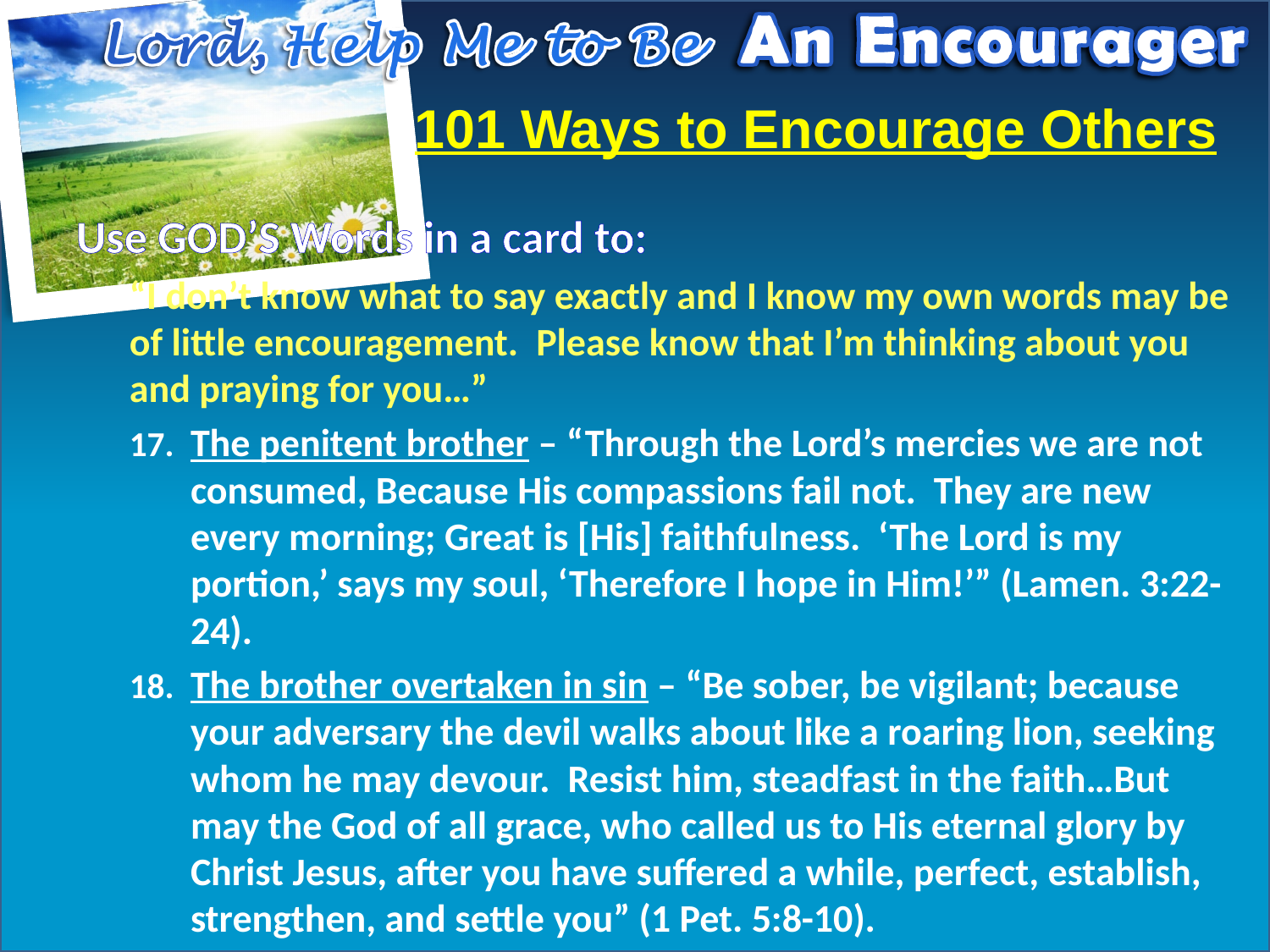

# 101 Ways to Encourage Others
Use GOD’S Words in a card to:
“I don’t know what to say exactly and I know my own words may be of little encouragement.  Please know that I’m thinking about you and praying for you…”
The penitent brother – “Through the Lord’s mercies we are not consumed, Because His compassions fail not.  They are new every morning; Great is [His] faithfulness.  ‘The Lord is my portion,’ says my soul, ‘Therefore I hope in Him!’” (Lamen. 3:22-24).
The brother overtaken in sin – “Be sober, be vigilant; because your adversary the devil walks about like a roaring lion, seeking whom he may devour.  Resist him, steadfast in the faith…But may the God of all grace, who called us to His eternal glory by Christ Jesus, after you have suffered a while, perfect, establish, strengthen, and settle you” (1 Pet. 5:8-10).